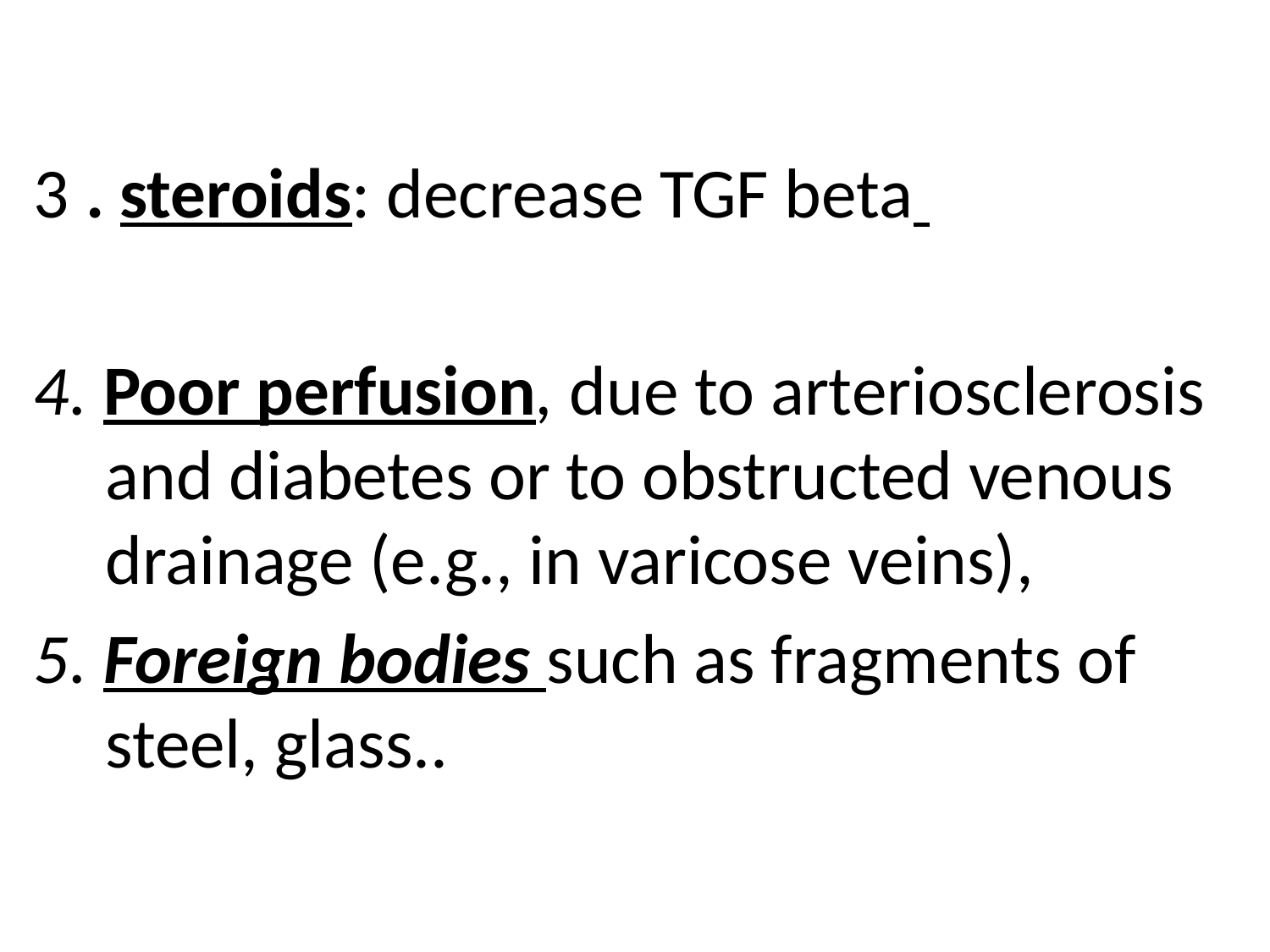

3 . steroids: decrease TGF beta

4. Poor perfusion, due to arteriosclerosis and diabetes or to obstructed venous drainage (e.g., in varicose veins),
5. Foreign bodies such as fragments of steel, glass..